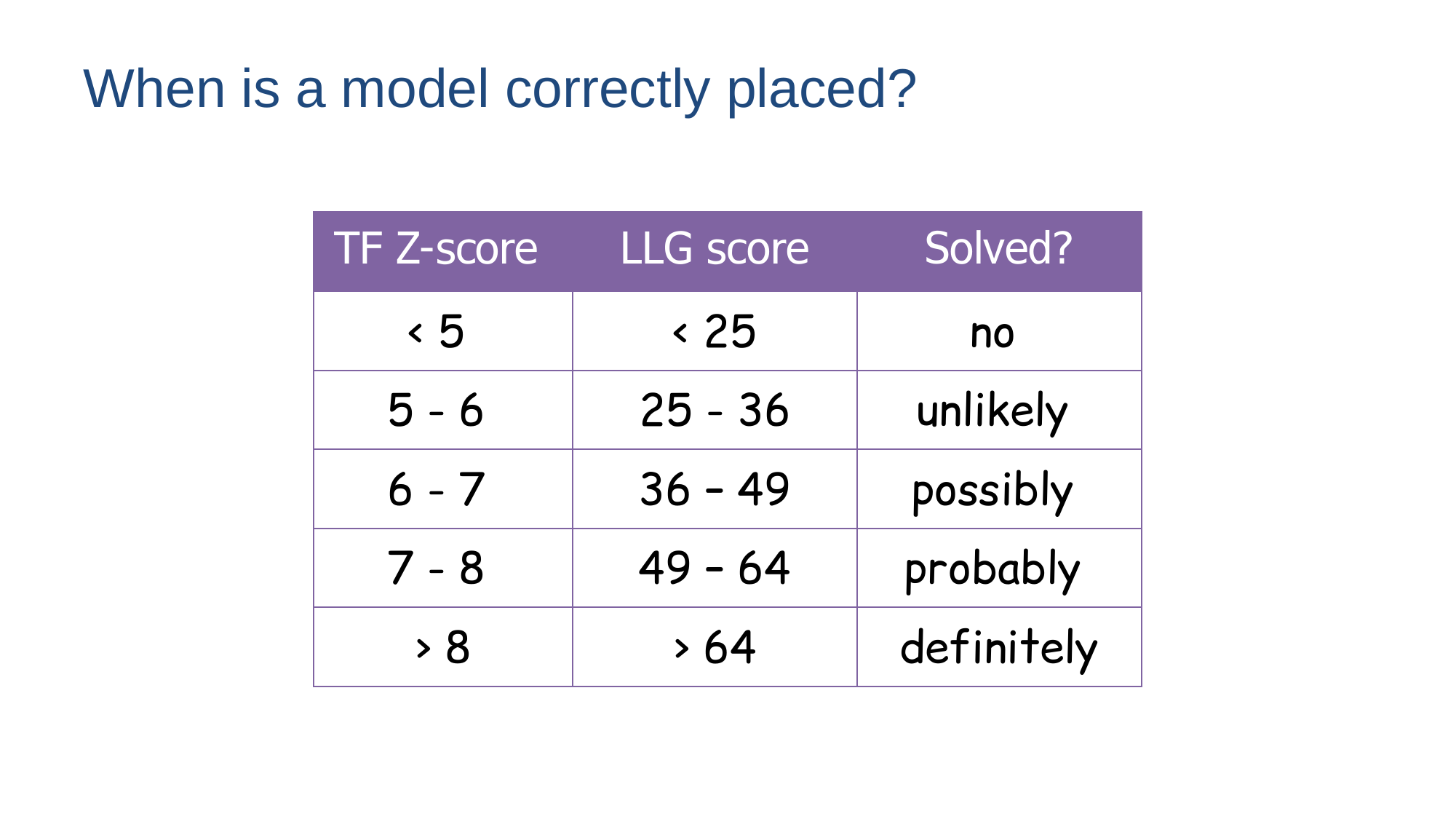

# When is a model correctly placed?
| TF Z-score | LLG score | Solved? |
| --- | --- | --- |
| < 5 | < 25 | no |
| 5 - 6 | 25 - 36 | unlikely |
| 6 - 7 | 36 – 49 | possibly |
| 7 - 8 | 49 – 64 | probably |
| > 8 | > 64 | definitely |